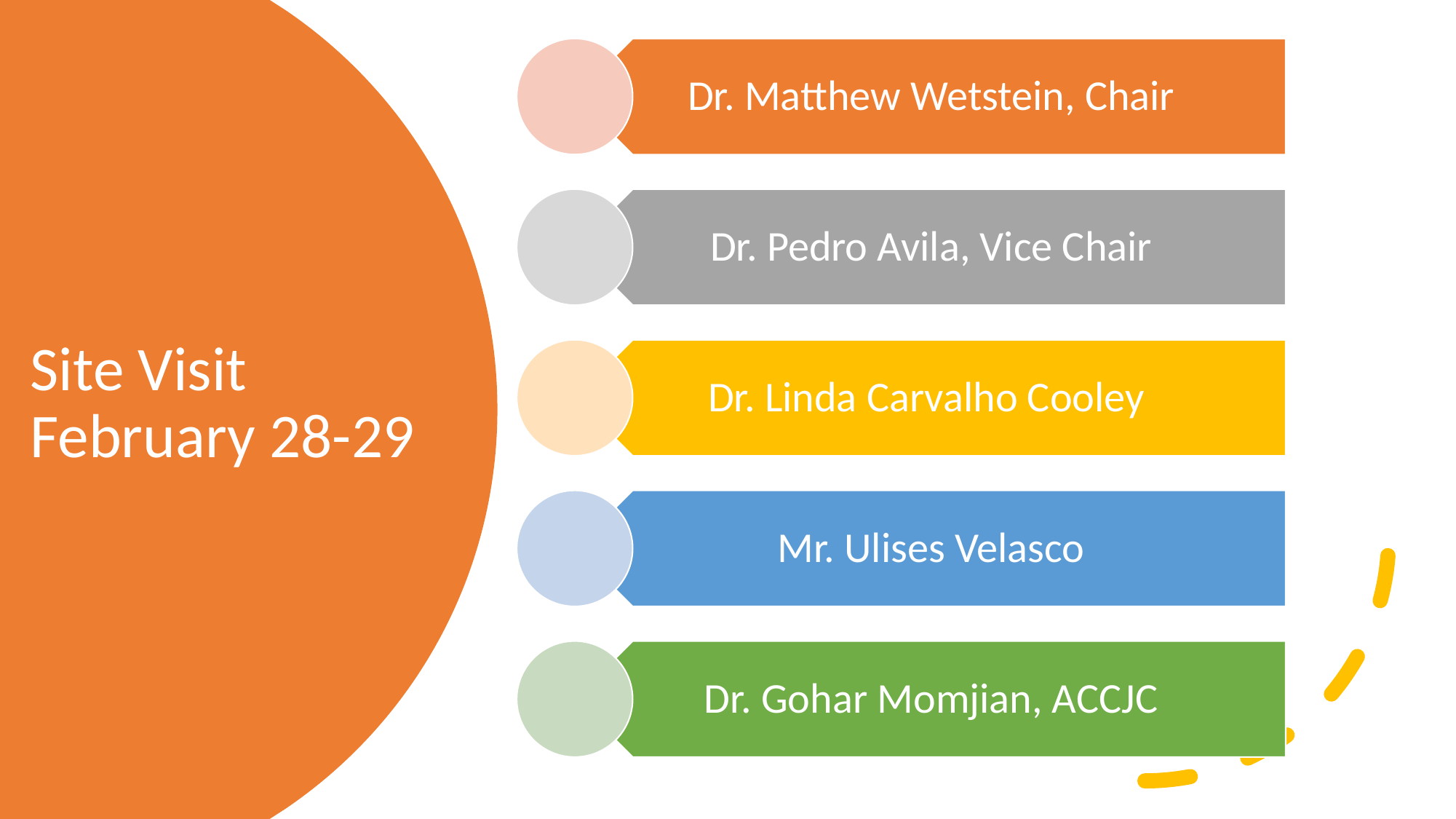

Dr. Matthew Wetstein, Chair
Dr. Pedro Avila, Vice Chair
Dr. Linda Carvalho Cooley
Mr. Ulises Velasco
Dr. Gohar Momjian, ACCJC
# Site Visit February 28-29